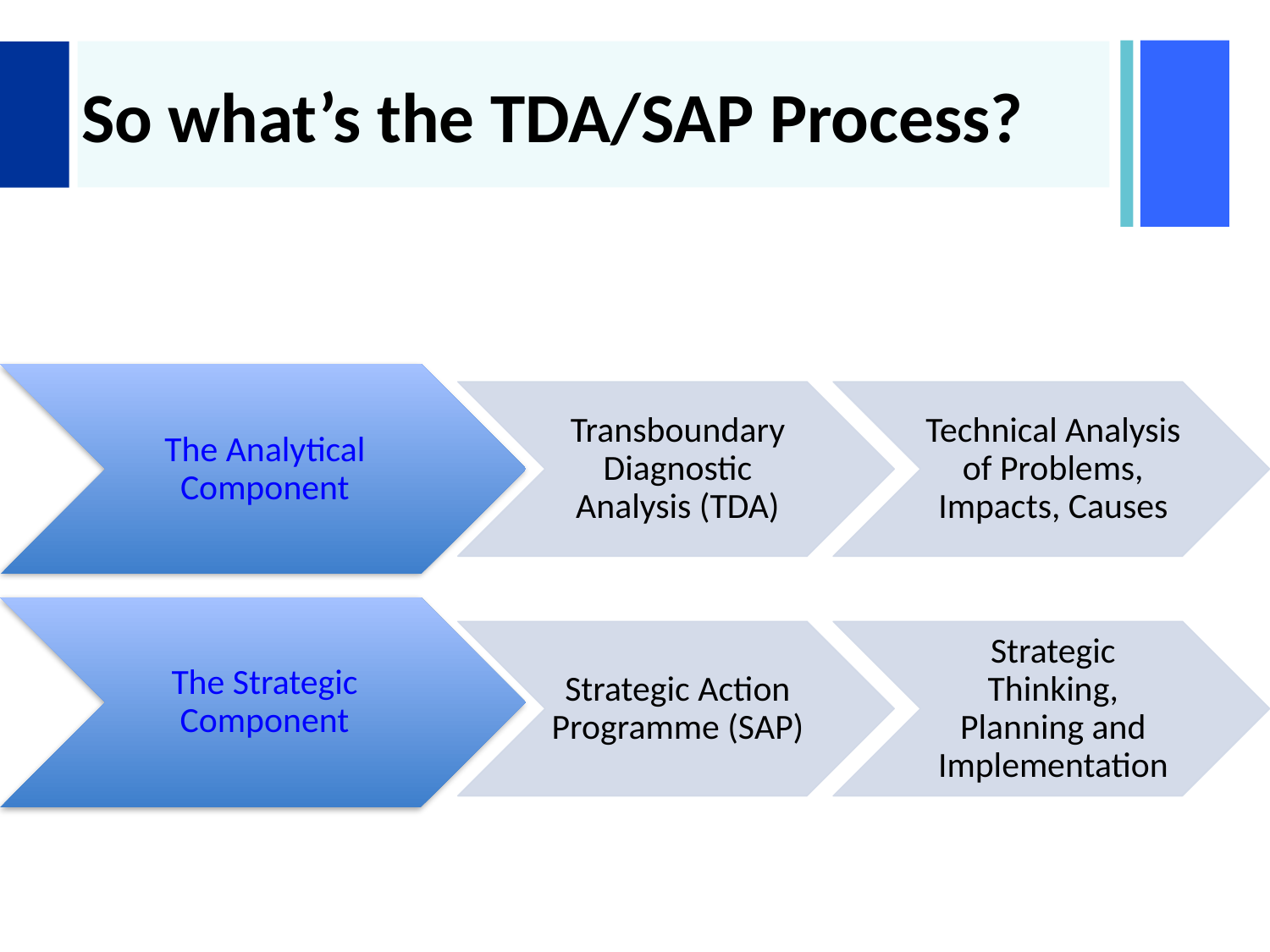

# So what’s the TDA/SAP Process?
The Analytical Component
Transboundary Diagnostic Analysis (TDA)
Technical Analysis of Problems, Impacts, Causes
The Strategic Component
Strategic Action Programme (SAP)
Strategic Thinking, Planning and Implementation